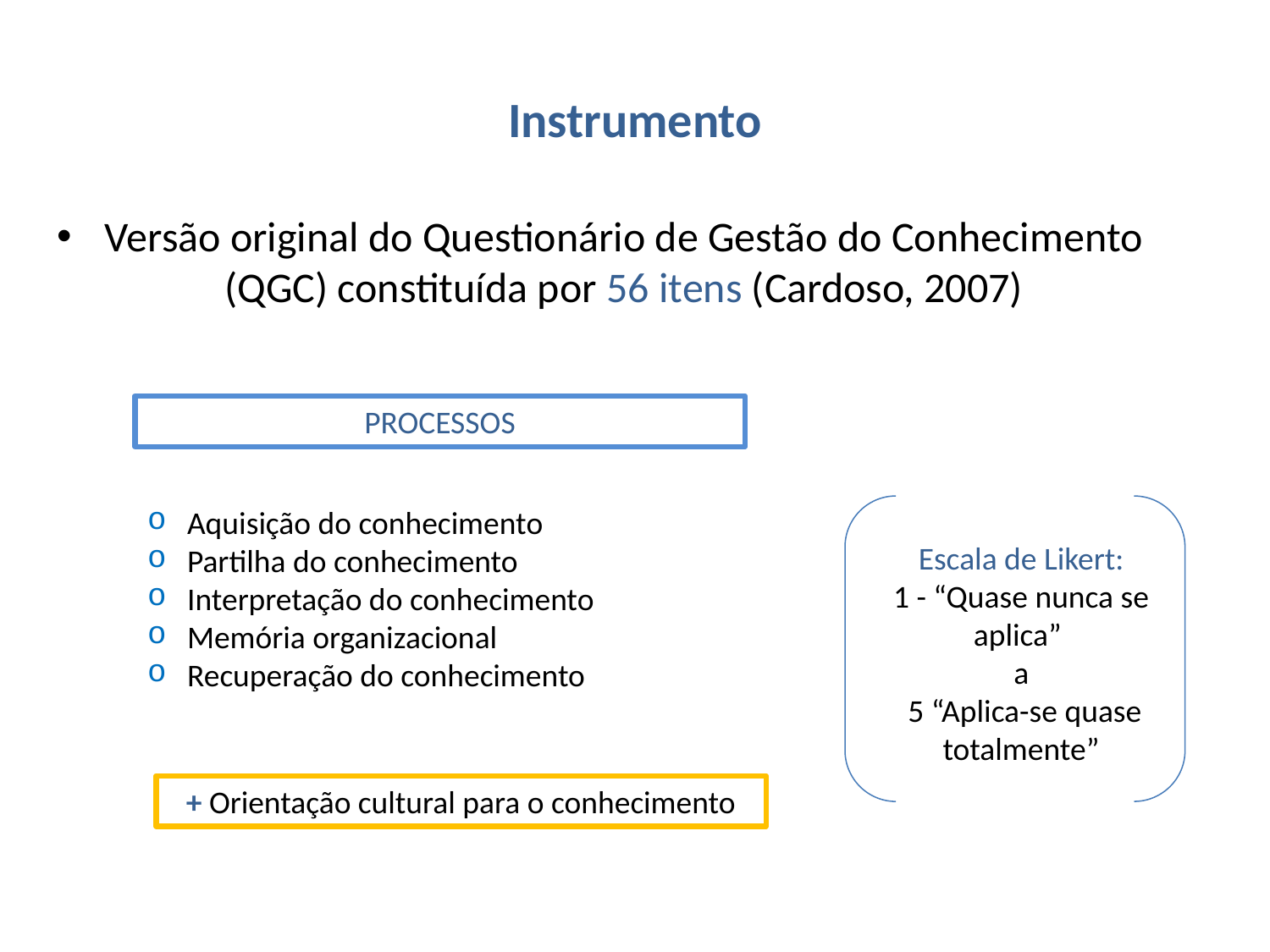

# Instrumento
Versão original do Questionário de Gestão do Conhecimento (QGC) constituída por 56 itens (Cardoso, 2007)
PROCESSOS
Aquisição do conhecimento
Partilha do conhecimento
Interpretação do conhecimento
Memória organizacional
Recuperação do conhecimento

Escala de Likert:
1 - “Quase nunca se aplica”
a
 5 “Aplica-se quase totalmente”
+ Orientação cultural para o conhecimento